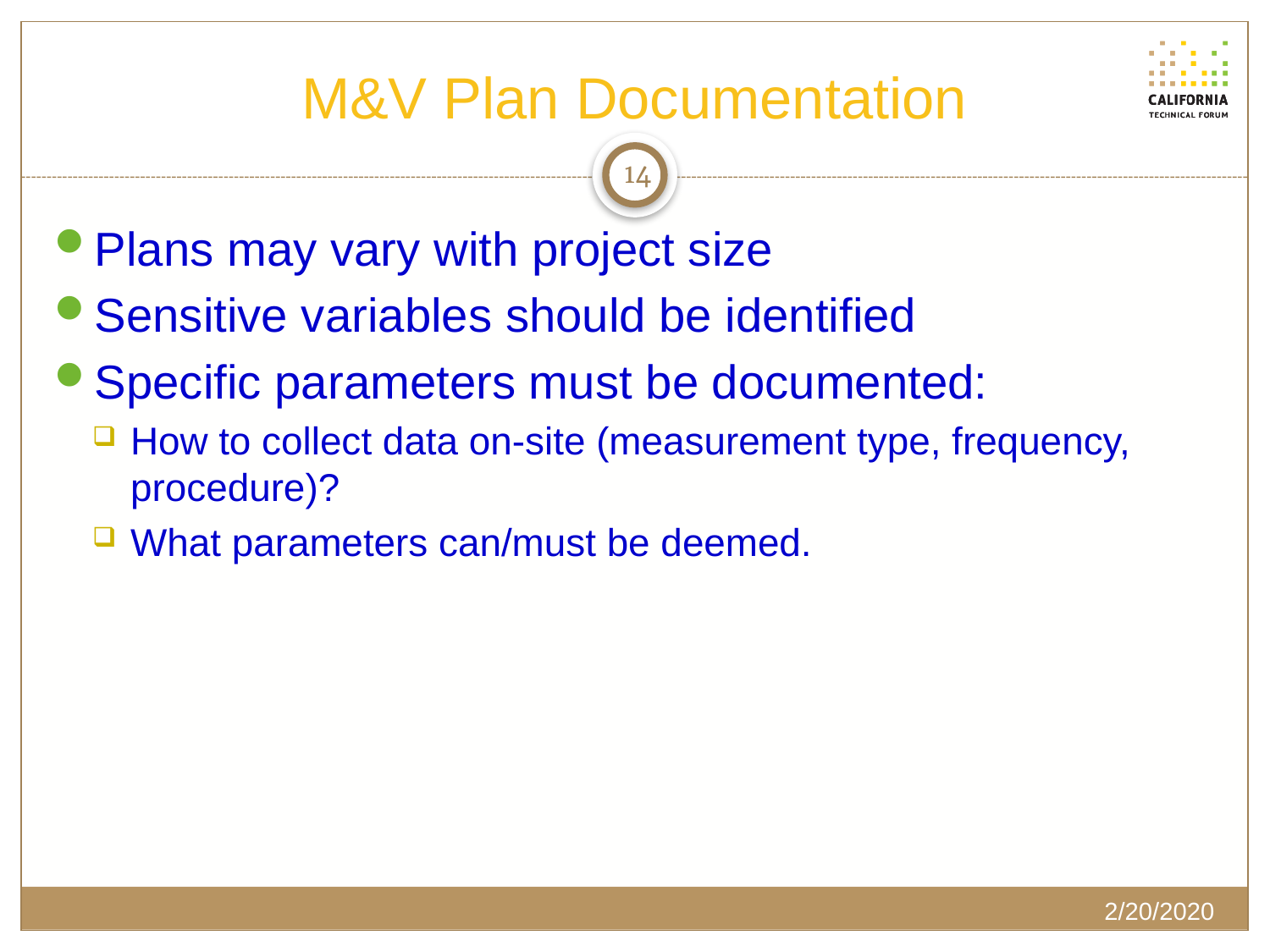

# M&V Plan Documentation
14
Plans may vary with project size
Sensitive variables should be identified
Specific parameters must be documented:
How to collect data on-site (measurement type, frequency, procedure)?
What parameters can/must be deemed.

2/20/2020